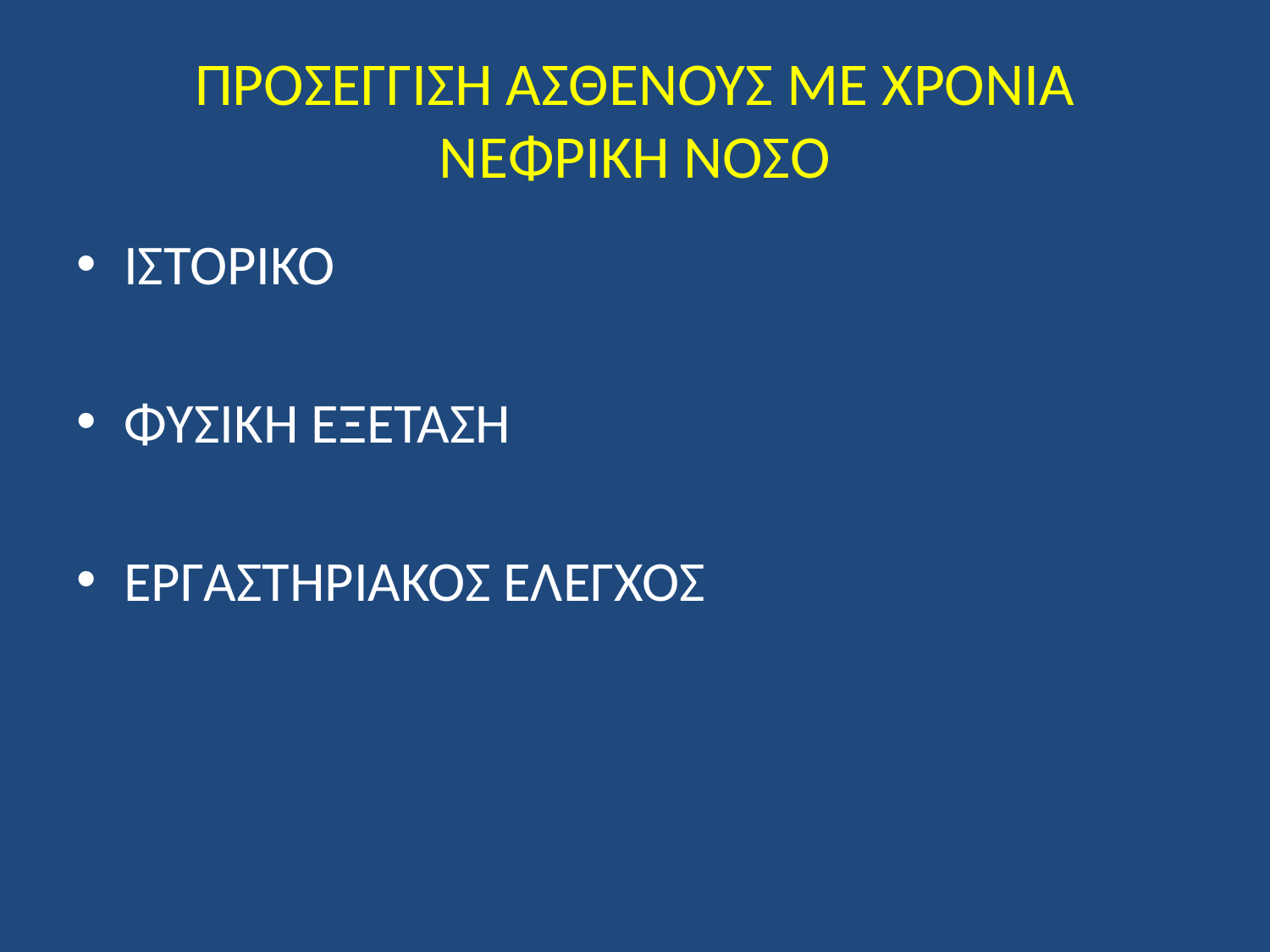

# ΠΡΟΣΕΓΓΙΣΗ ΑΣΘΕΝΟΥΣ ΜΕ ΧΡΟΝΙΑ ΝΕΦΡΙΚΗ ΝΟΣΟ
ΙΣΤΟΡΙΚΟ

ΦΥΣΙΚΗ ΕΞΕΤΑΣΗ

ΕΡΓΑΣΤΗΡΙΑΚΟΣ ΕΛΕΓΧΟΣ